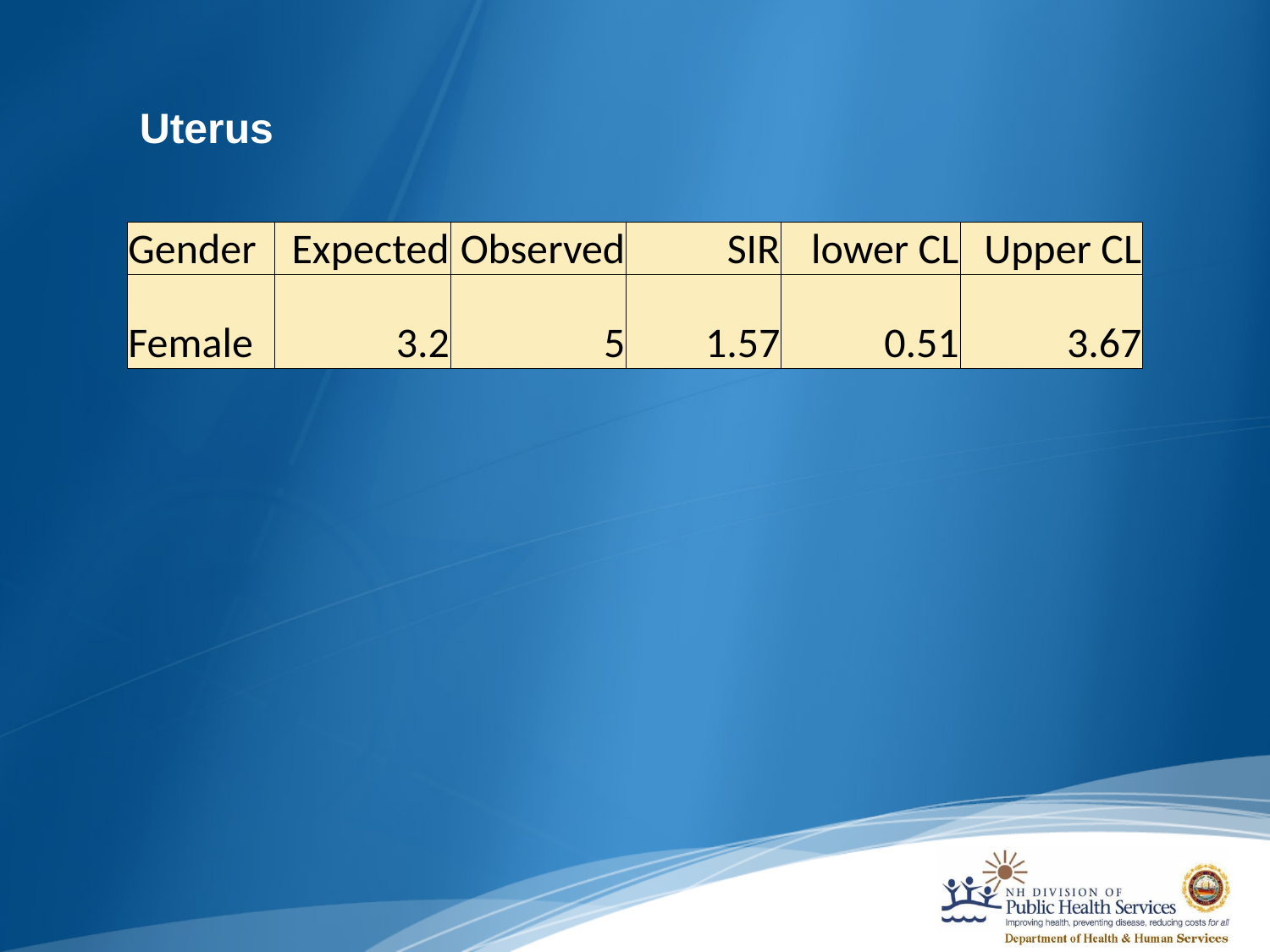

Uterus
| Gender | Expected | Observed | SIR | lower CL | Upper CL |
| --- | --- | --- | --- | --- | --- |
| Female | 3.2 | 5 | 1.57 | 0.51 | 3.67 |